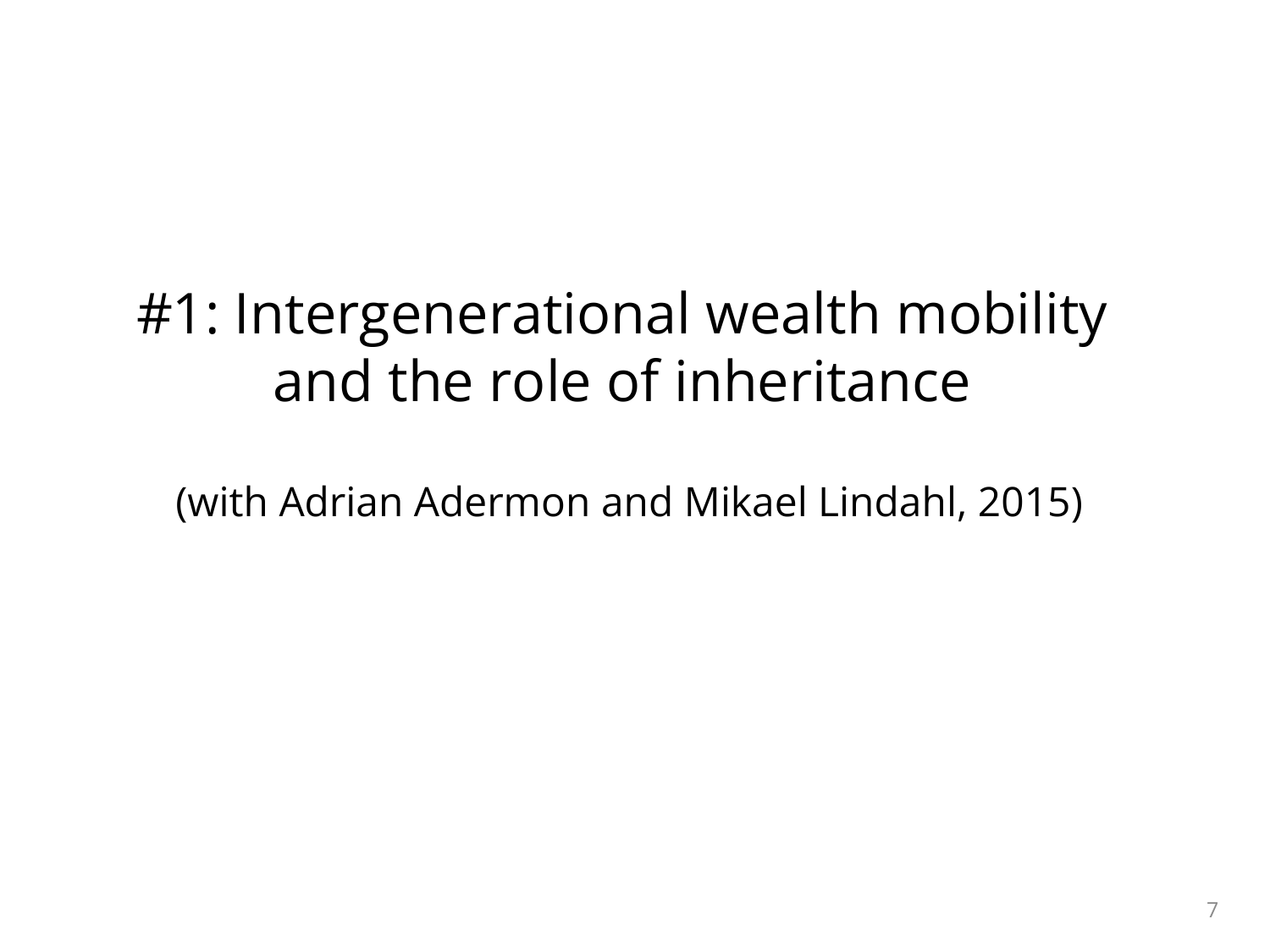

#1: Intergenerational wealth mobility
and the role of inheritance
(with Adrian Adermon and Mikael Lindahl, 2015)
7